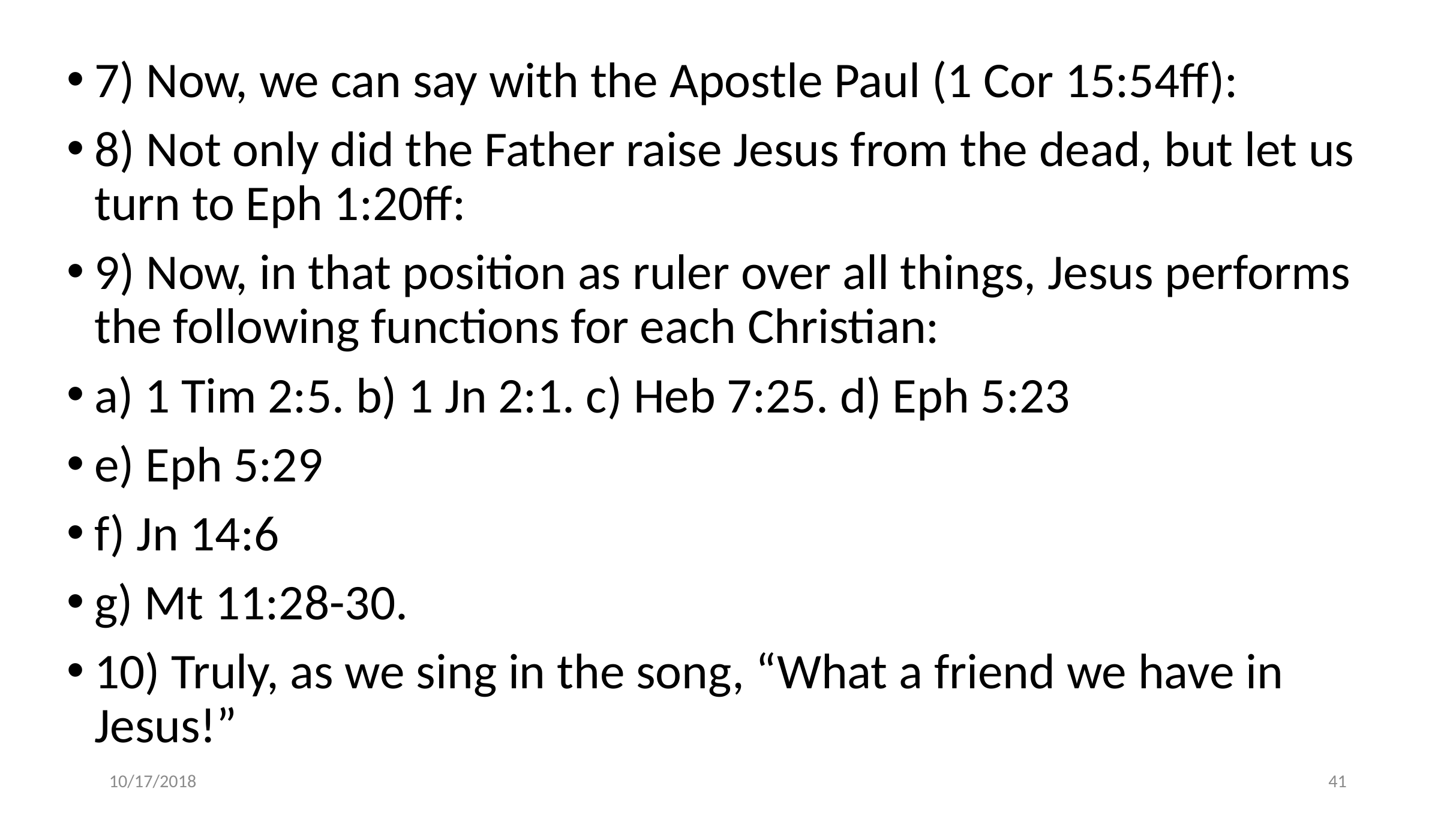

7) Now, we can say with the Apostle Paul (1 Cor 15:54ff):
8) Not only did the Father raise Jesus from the dead, but let us turn to Eph 1:20ff:
9) Now, in that position as ruler over all things, Jesus performs the following functions for each Christian:
a) 1 Tim 2:5. b) 1 Jn 2:1. c) Heb 7:25. d) Eph 5:23
e) Eph 5:29
f) Jn 14:6
g) Mt 11:28-30.
10) Truly, as we sing in the song, “What a friend we have in Jesus!”

10/17/2018
41